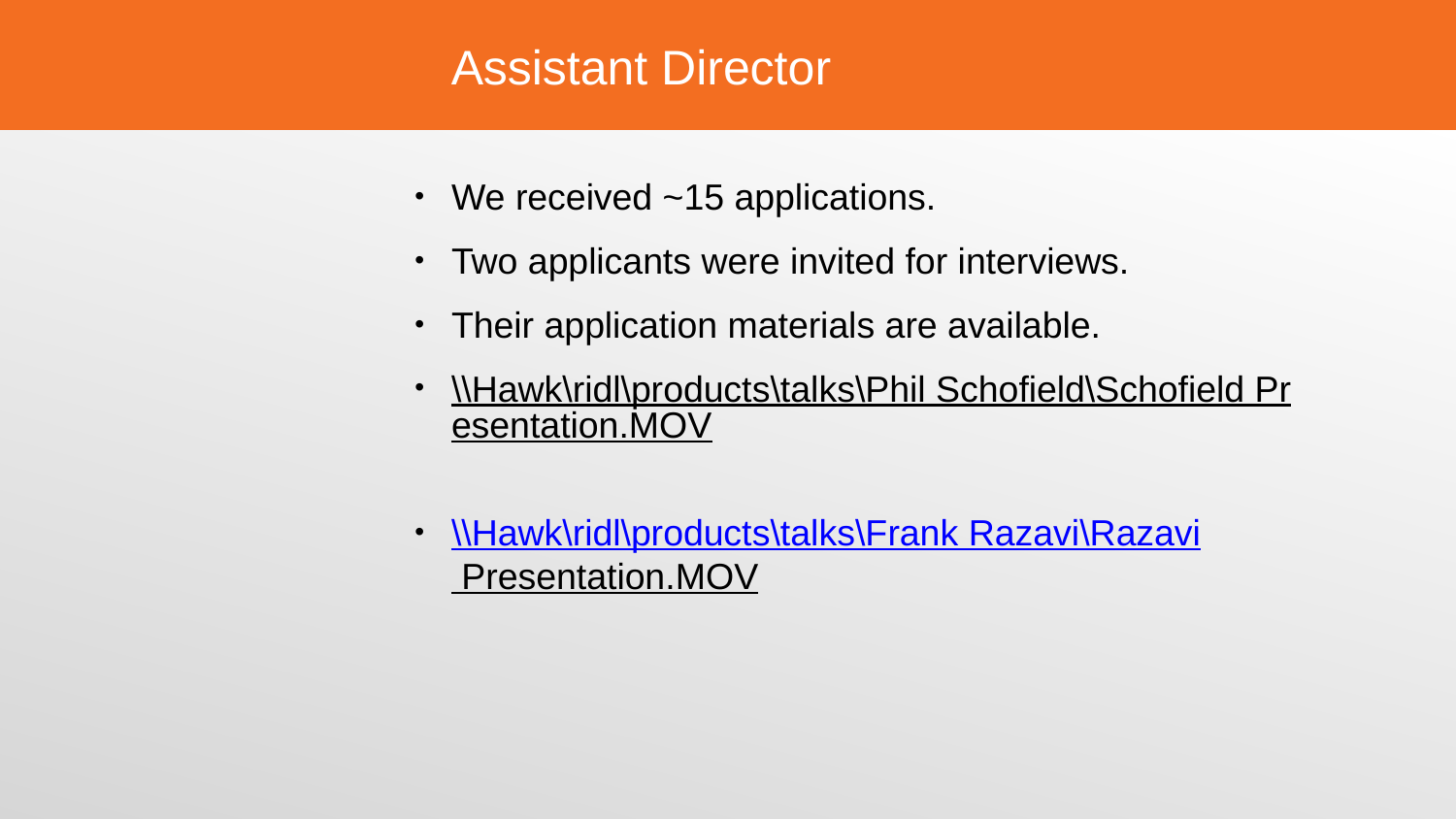

# Assistant Director
We received ~15 applications.
Two applicants were invited for interviews.
Their application materials are available.
\\Hawk\ridl\products\talks\Phil Schofield\Schofield Presentation.MOV
\\Hawk\ridl\products\talks\Frank Razavi\Razavi Presentation.MOV